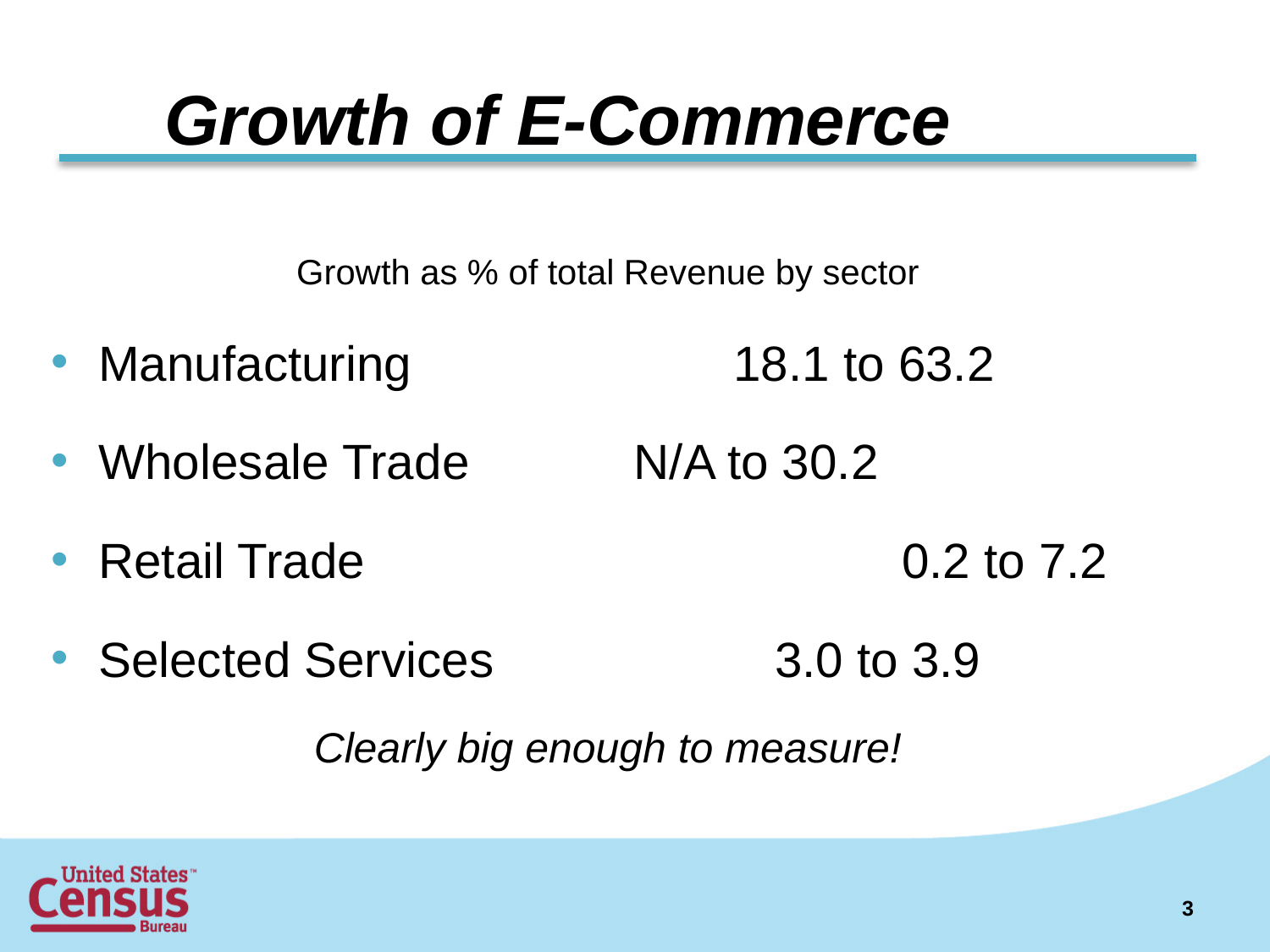

# Growth of E-Commerce
Growth as % of total Revenue by sector
Manufacturing 			18.1 to 63.2
Wholesale Trade		  N/A to 30.2
Retail Trade				   0.2 to 7.2
Selected Services		   3.0 to 3.9
Clearly big enough to measure!
3